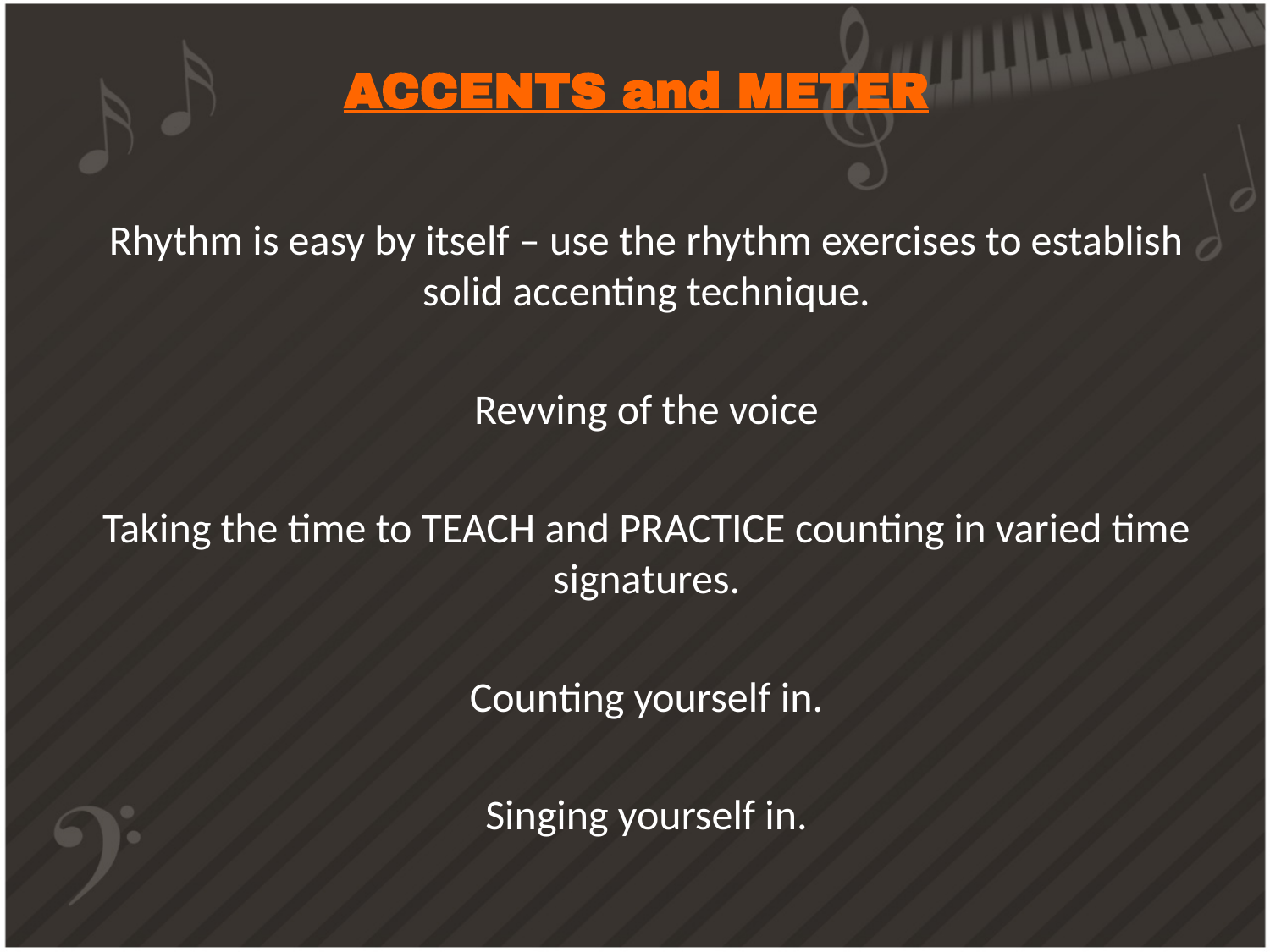

# ACCENTS and METER
Rhythm is easy by itself – use the rhythm exercises to establish solid accenting technique.

Revving of the voice

Taking the time to TEACH and PRACTICE counting in varied time signatures.

Counting yourself in.

Singing yourself in.